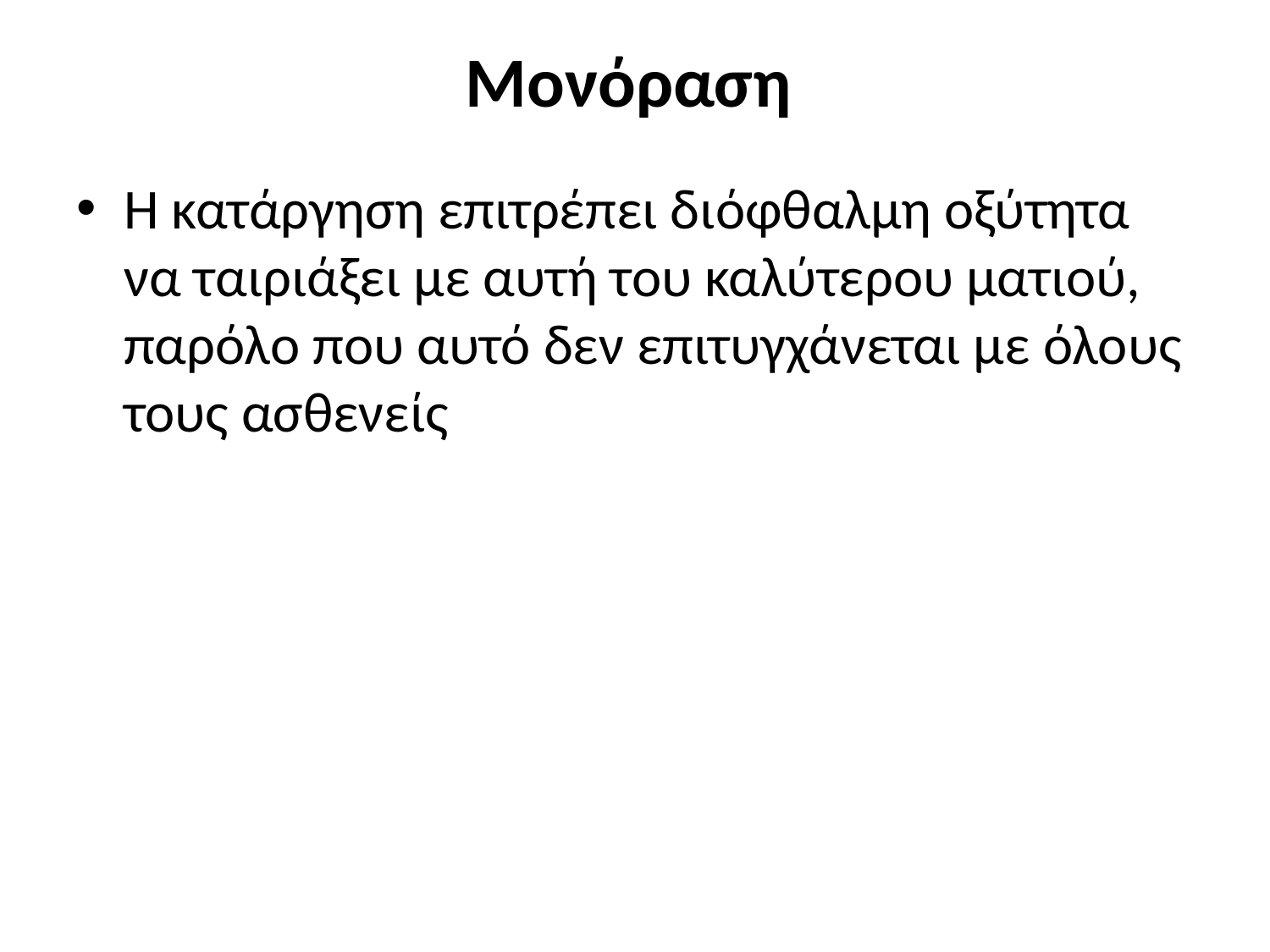

# Μονόραση
Η κατάργηση επιτρέπει διόφθαλμη οξύτητα να ταιριάξει με αυτή του καλύτερου ματιού, παρόλο που αυτό δεν επιτυγχάνεται με όλους τους ασθενείς